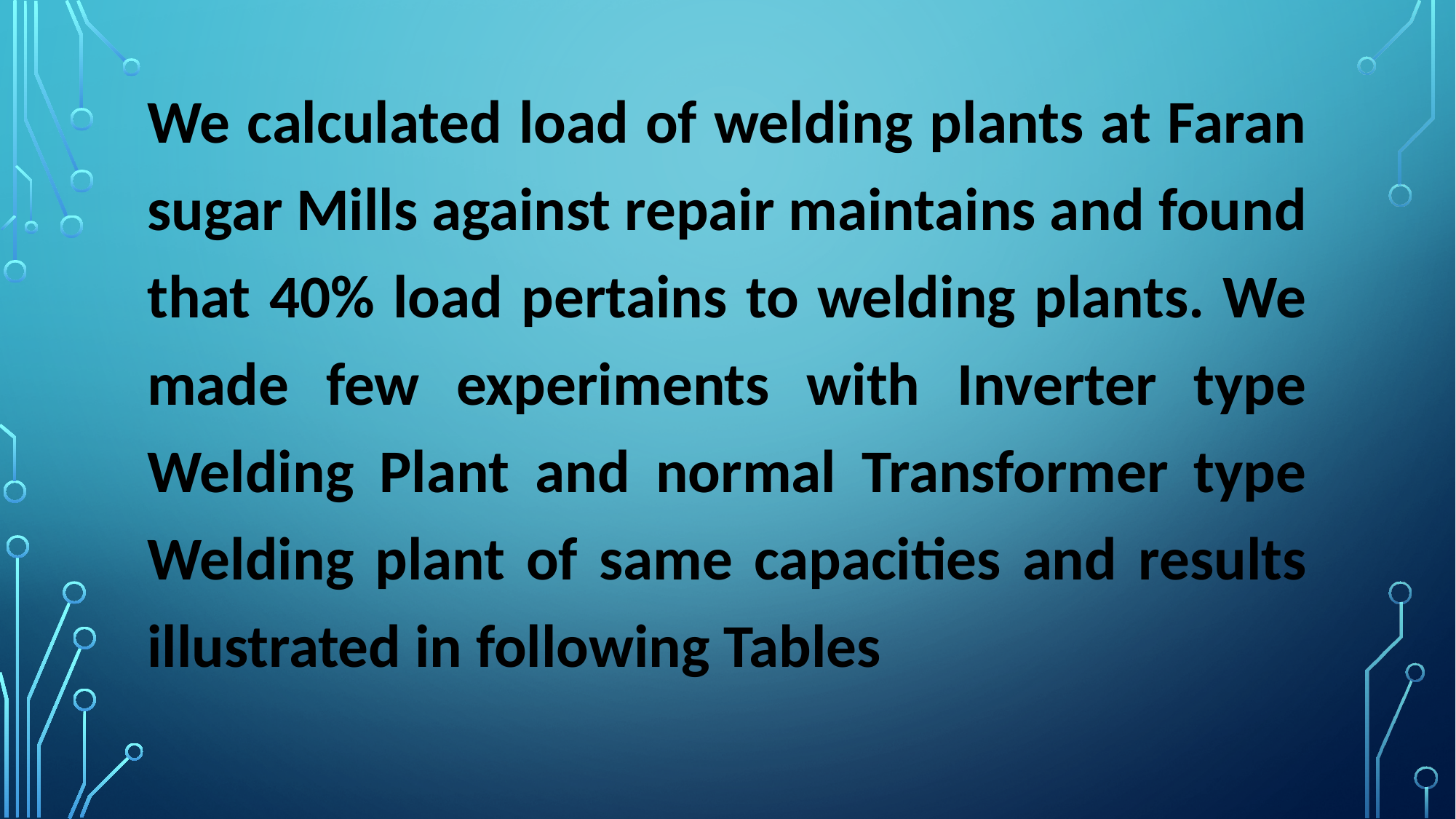

We calculated load of welding plants at Faran sugar Mills against repair maintains and found that 40% load pertains to welding plants. We made few experiments with Inverter type Welding Plant and normal Transformer type Welding plant of same capacities and results illustrated in following Tables